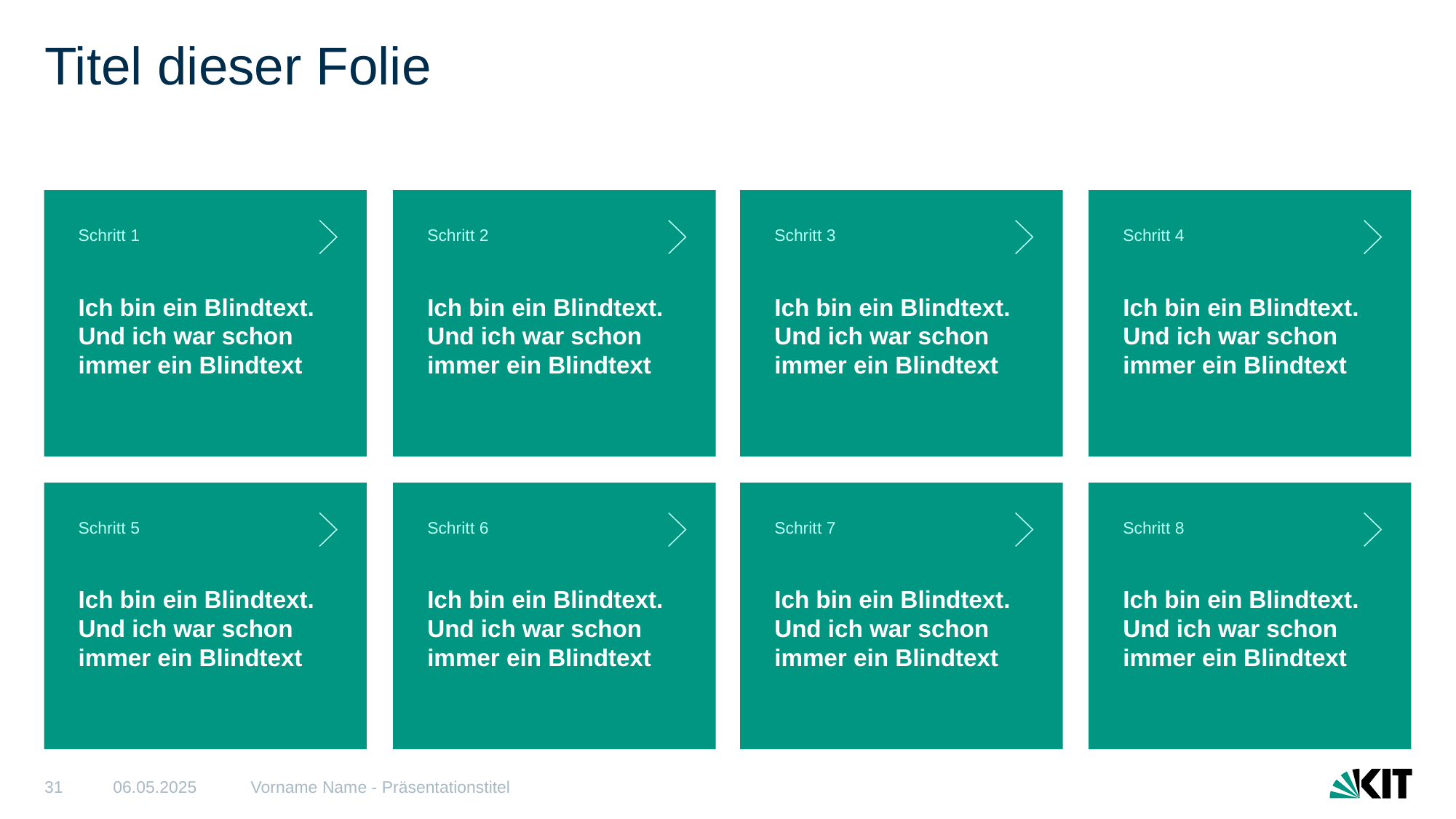

# Titel dieser Folie
Schritt 1

Ich bin ein Blindtext. Und ich war schon immer ein Blindtext
Schritt 2

Ich bin ein Blindtext. Und ich war schon immer ein Blindtext
Schritt 3

Ich bin ein Blindtext. Und ich war schon immer ein Blindtext
Schritt 4

Ich bin ein Blindtext. Und ich war schon immer ein Blindtext

Schritt 5

Ich bin ein Blindtext. Und ich war schon immer ein Blindtext
Schritt 6

Ich bin ein Blindtext. Und ich war schon immer ein Blindtext
Schritt 7

Ich bin ein Blindtext. Und ich war schon immer ein Blindtext
Schritt 8

Ich bin ein Blindtext. Und ich war schon immer ein Blindtext

31
06.05.2025
Vorname Name - Präsentationstitel